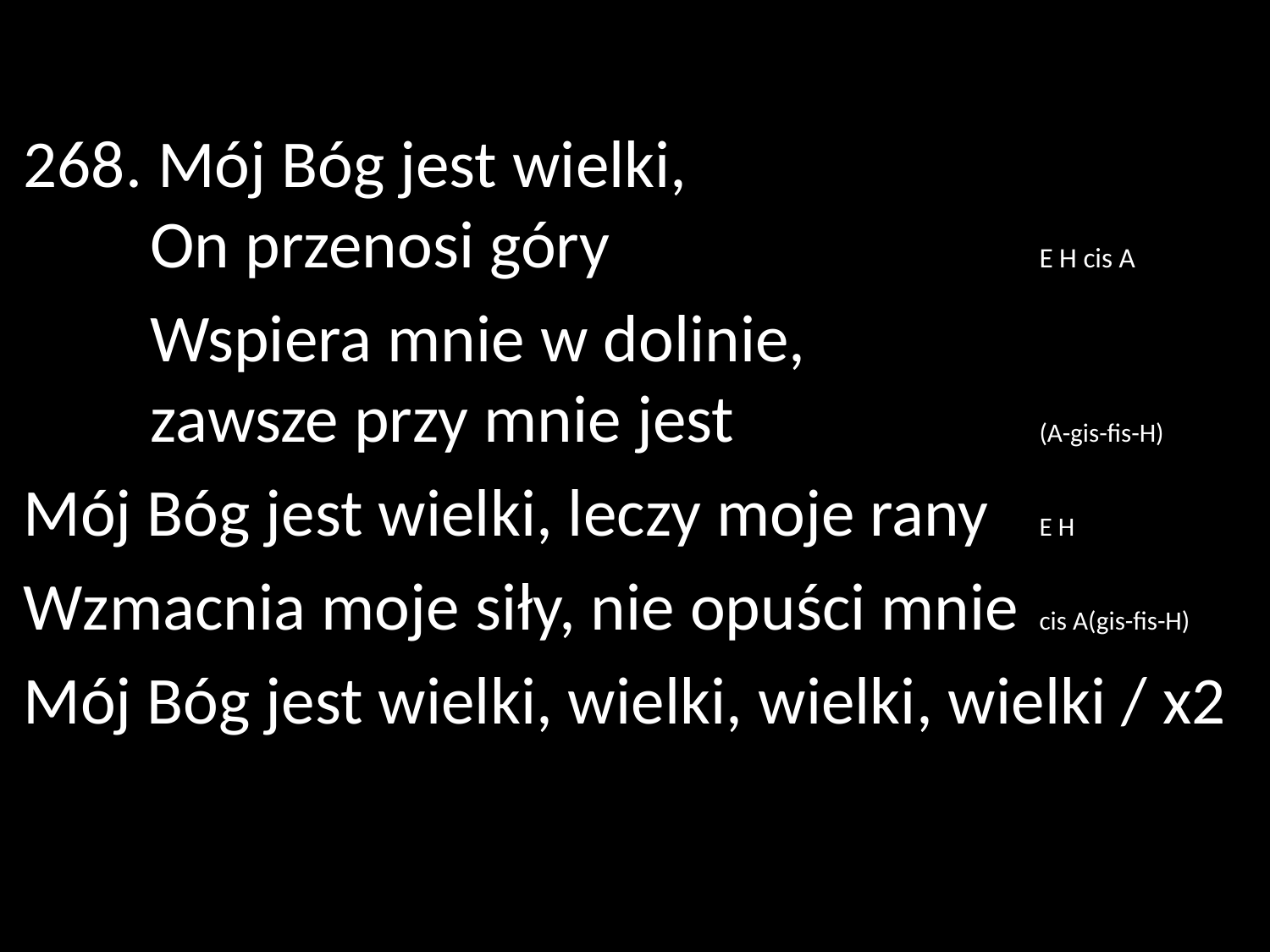

268. Mój Bóg jest wielki,
	On przenosi góry 				E H cis A
	Wspiera mnie w dolinie,
	zawsze przy mnie jest 			(A-gis-fis-H)
Mój Bóg jest wielki, leczy moje rany 	E H
Wzmacnia moje siły, nie opuści mnie 	cis A(gis-fis-H)
Mój Bóg jest wielki, wielki, wielki, wielki / x2